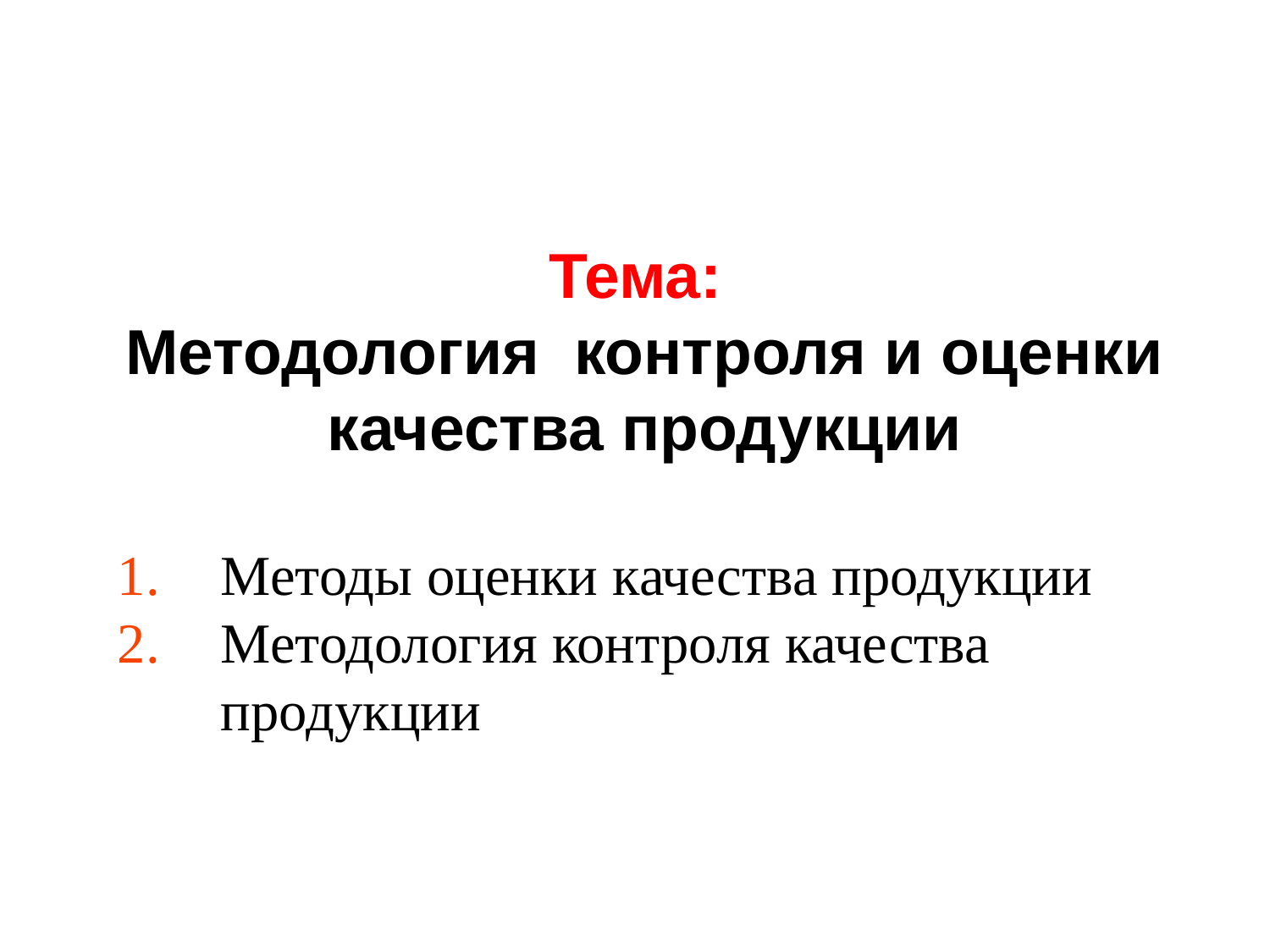

Тема:
Методология  контроля и оценки качества продукции

Методы оценки качества продукции
Методология контроля качества продукции